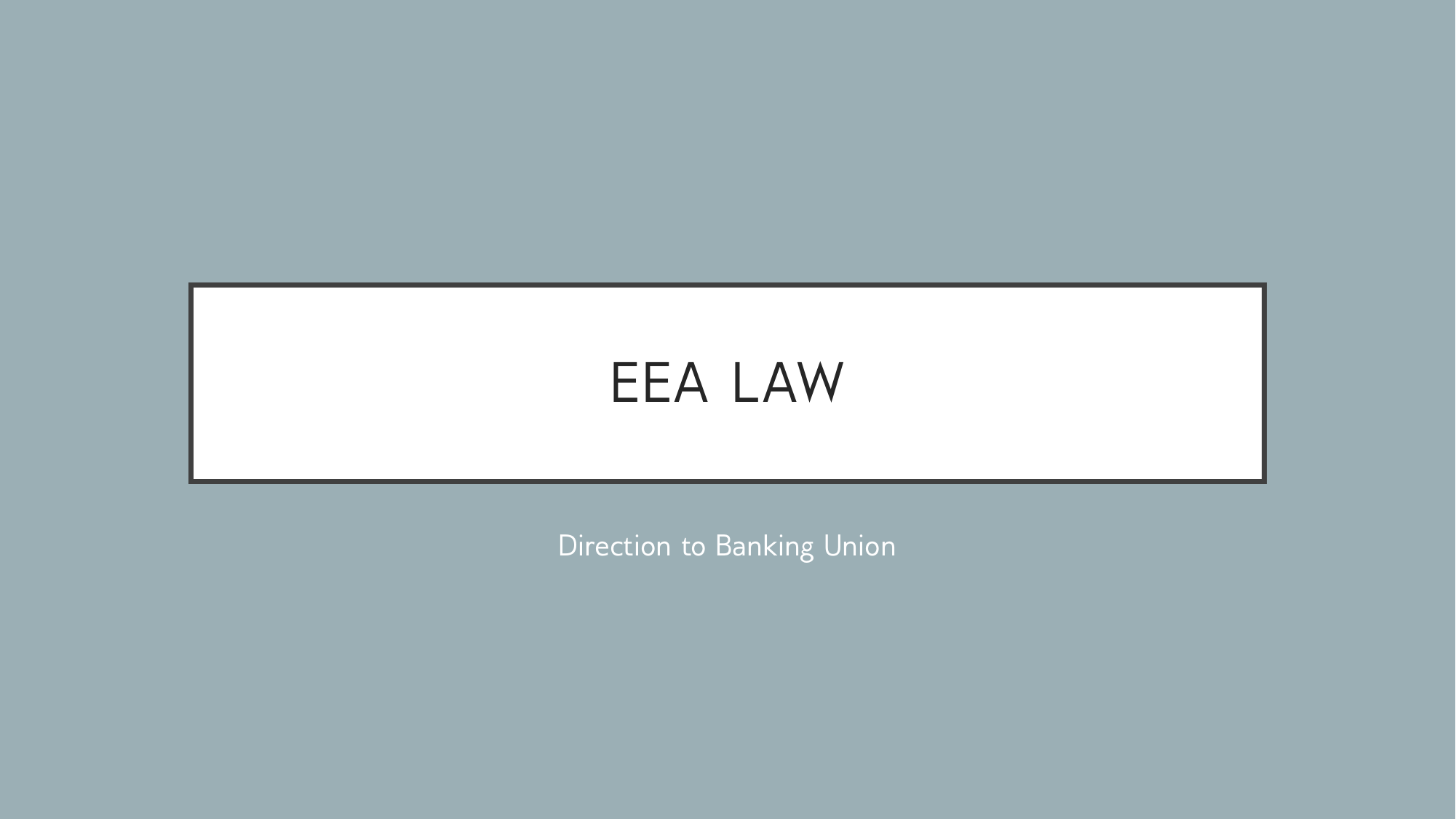

# EEA law
Direction to Banking Union